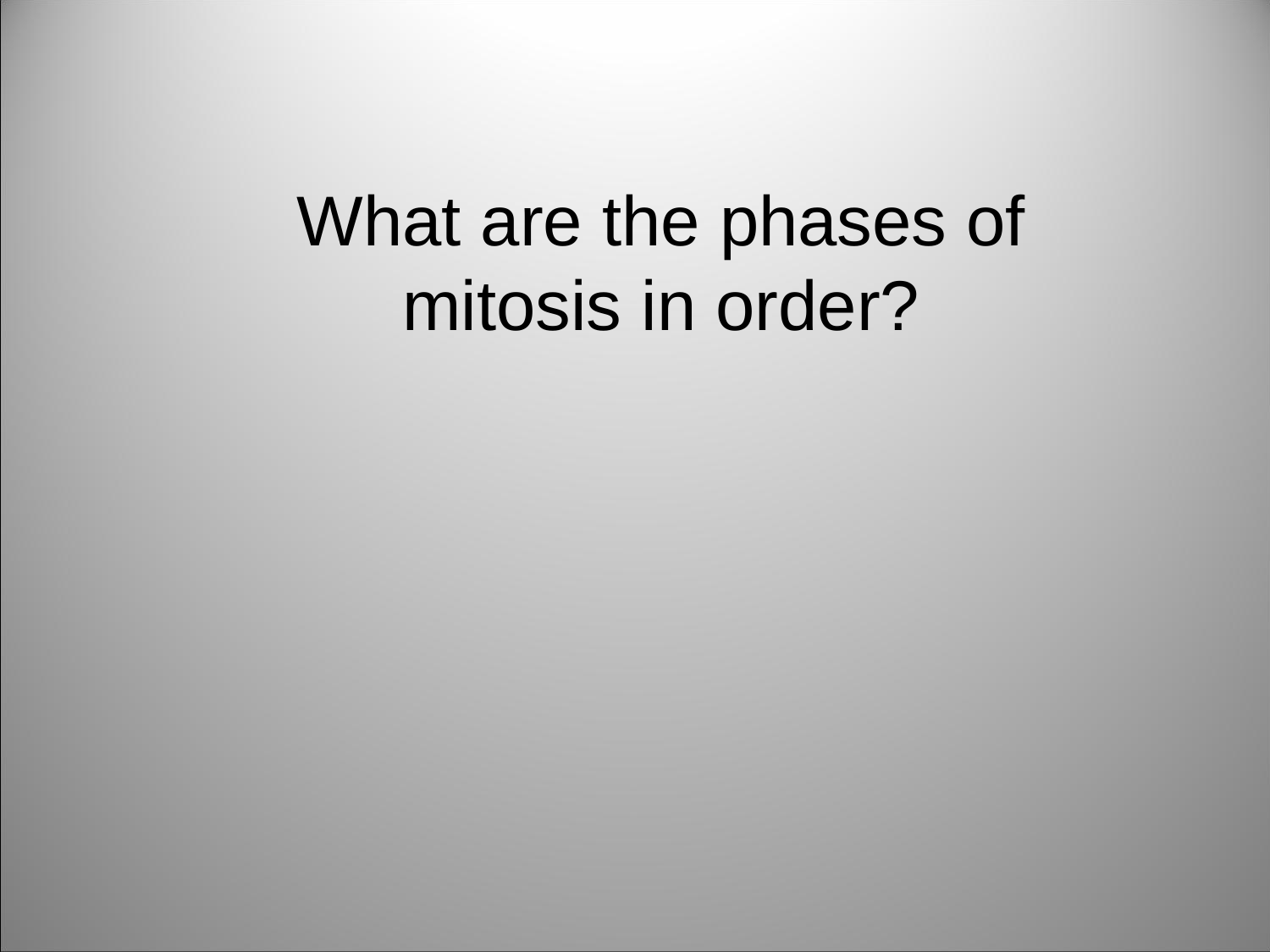

What are the phases of mitosis in order?